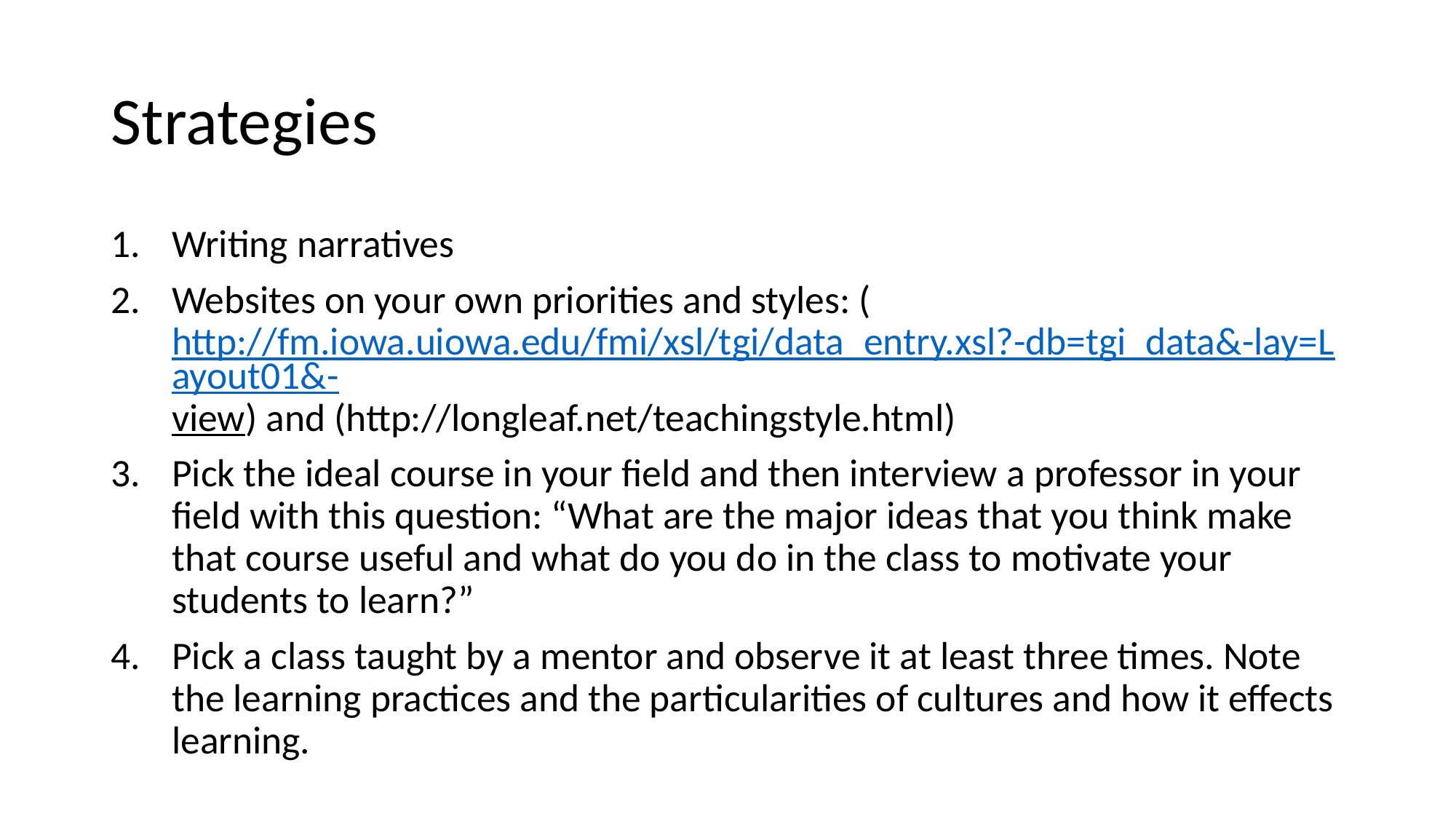

# Strategies
Writing narratives
Websites on your own priorities and styles: (http://fm.iowa.uiowa.edu/fmi/xsl/tgi/data_entry.xsl?-db=tgi_data&-lay=Layout01&-view) and (http://longleaf.net/teachingstyle.html)
Pick the ideal course in your field and then interview a professor in your field with this question: “What are the major ideas that you think make that course useful and what do you do in the class to motivate your students to learn?”
Pick a class taught by a mentor and observe it at least three times. Note the learning practices and the particularities of cultures and how it effects learning.